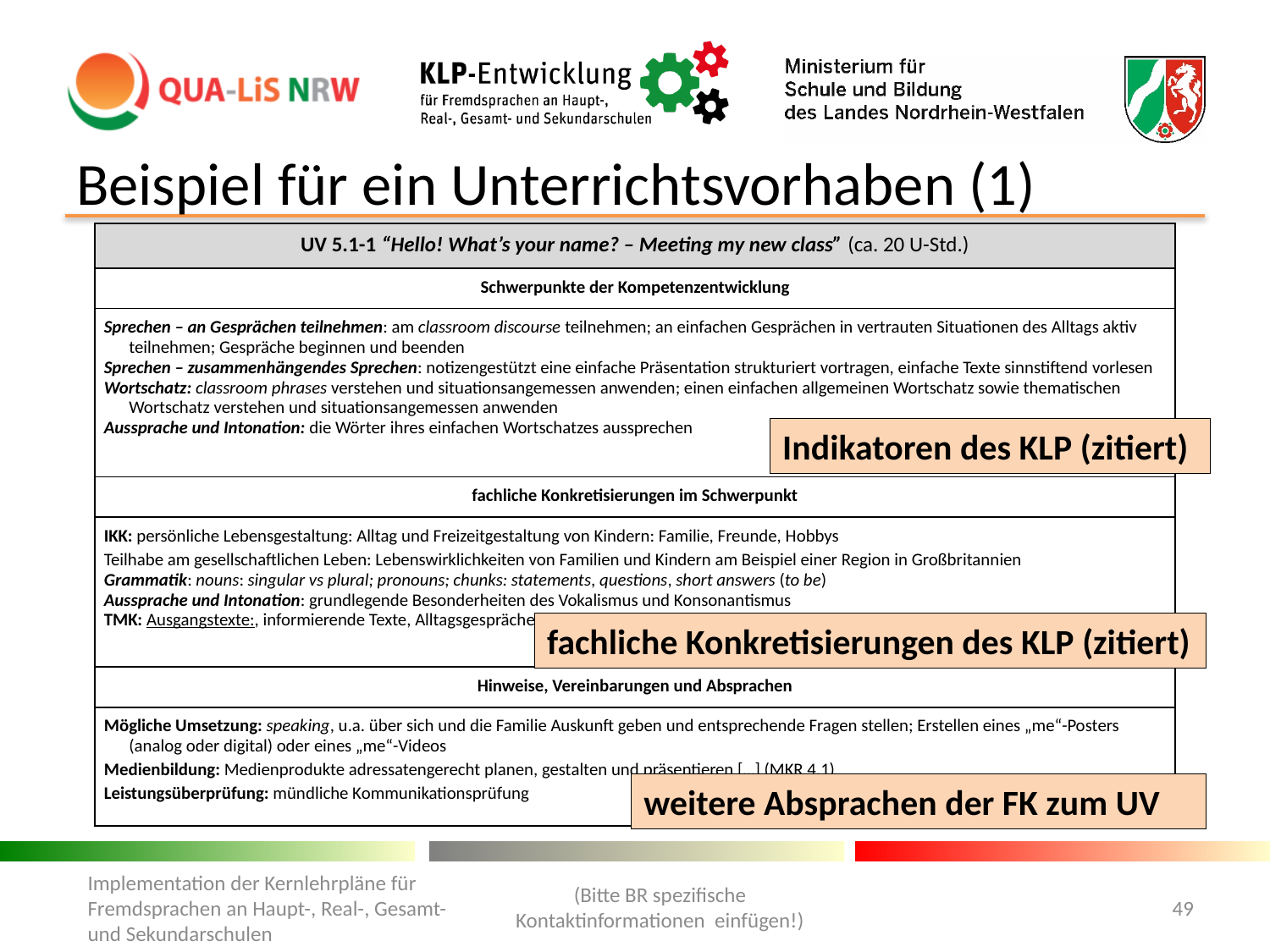

# Beispiel für ein Unterrichtsvorhaben (1)
| UV 5.1-1 “Hello! What’s your name? – Meeting my new class” (ca. 20 U-Std.) |
| --- |
| Schwerpunkte der Kompetenzentwicklung |
| Sprechen – an Gesprächen teilnehmen: am classroom discourse teilnehmen; an einfachen Gesprächen in vertrauten Situationen des Alltags aktiv teilnehmen; Gespräche beginnen und beenden Sprechen – zusammenhängendes Sprechen: notizengestützt eine einfache Präsentation strukturiert vortragen, einfache Texte sinnstiftend vorlesen Wortschatz: classroom phrases verstehen und situationsangemessen anwenden; einen einfachen allgemeinen Wortschatz sowie thematischen Wortschatz verstehen und situationsangemessen anwenden Aussprache und Intonation: die Wörter ihres einfachen Wortschatzes aussprechen |
| fachliche Konkretisierungen im Schwerpunkt |
| IKK: persönliche Lebensgestaltung: Alltag und Freizeitgestaltung von Kindern: Familie, Freunde, Hobbys Teilhabe am gesellschaftlichen Leben: Lebenswirklichkeiten von Familien und Kindern am Beispiel einer Region in Großbritannien Grammatik: nouns: singular vs plural; pronouns; chunks: statements, questions, short answers (to be) Aussprache und Intonation: grundlegende Besonderheiten des Vokalismus und Konsonantismus TMK: Ausgangstexte:, informierende Texte, Alltagsgespräche, Bilder, Songs, Bildergeschichten Zieltexte: Alltagsgespräche, Plakate, Präsentationen |
| Hinweise, Vereinbarungen und Absprachen |
| Mögliche Umsetzung: speaking, u.a. über sich und die Familie Auskunft geben und entsprechende Fragen stellen; Erstellen eines „me“-Posters (analog oder digital) oder eines „me“-Videos Medienbildung: Medienprodukte adressatengerecht planen, gestalten und präsentieren […] (MKR 4.1) Leistungsüberprüfung: mündliche Kommunikationsprüfung |
Indikatoren des KLP (zitiert)
fachliche Konkretisierungen des KLP (zitiert)
weitere Absprachen der FK zum UV
(Bitte BR spezifische Kontaktinformationen  einfügen!)
Implementation der Kernlehrpläne für Fremdsprachen an Haupt-, Real-, Gesamt- und Sekundarschulen
49